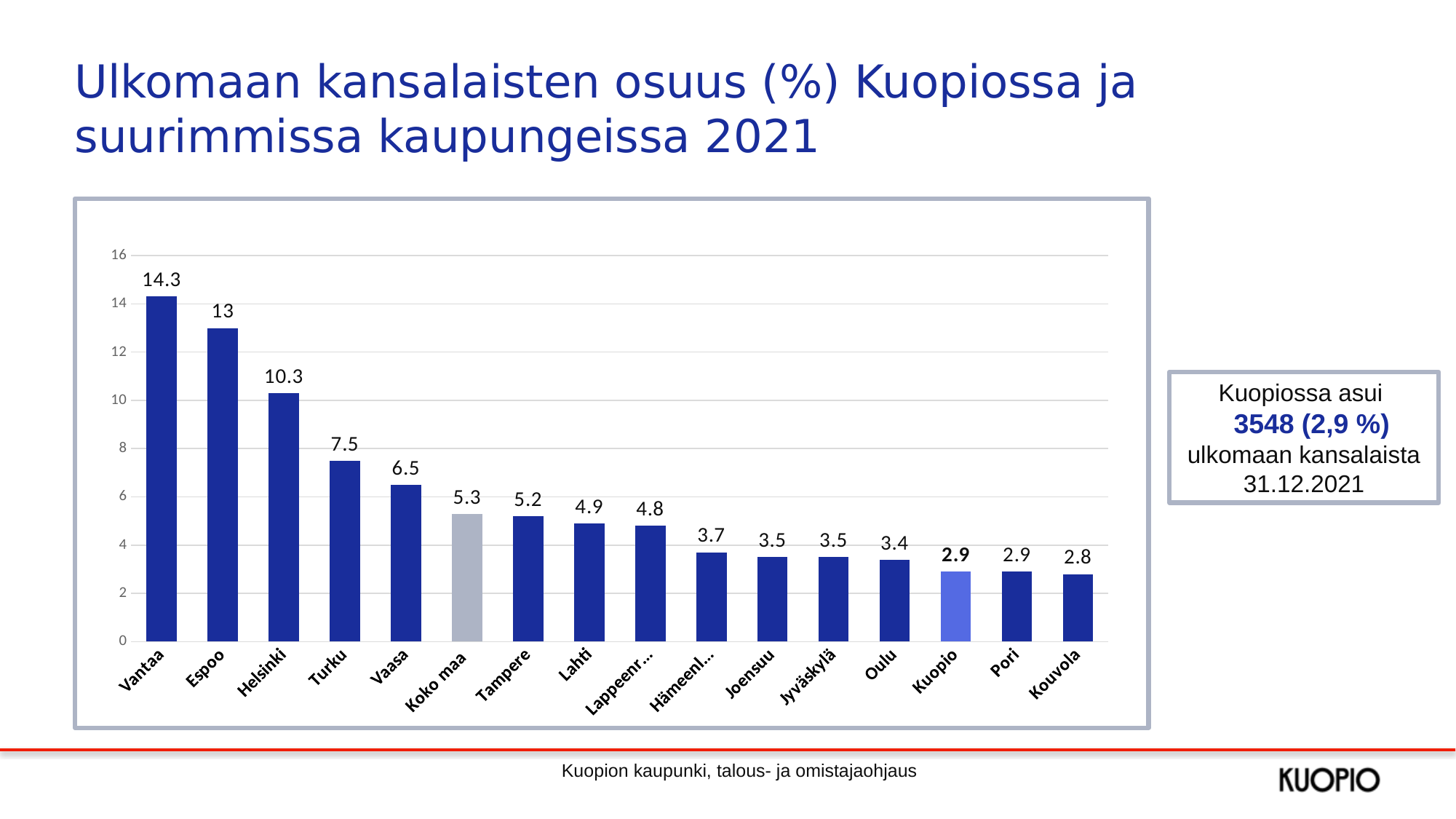

Ulkomaan kansalaisten osuus (%) Kuopiossa ja suurimmissa kaupungeissa 2021

### Chart

| Category | 2021 |
|---|---|
| Vantaa | 14.3 |
| Espoo | 13.0 |
| Helsinki | 10.3 |
| Turku | 7.5 |
| Vaasa | 6.5 |
| Koko maa  | 5.3 |
| Tampere | 5.2 |
| Lahti | 4.9 |
| Lappeenranta | 4.8 |
| Hämeenlinna | 3.7 |
| Joensuu | 3.5 |
| Jyväskylä | 3.5 |
| Oulu | 3.4 |
| Kuopio | 2.9 |
| Pori | 2.9 |
| Kouvola | 2.8 |
Kuopiossa asui
   3548 (2,9 %)
ulkomaan kansalaista
31.12.2021
Kuopion kaupunki, talous- ja omistajaohjaus